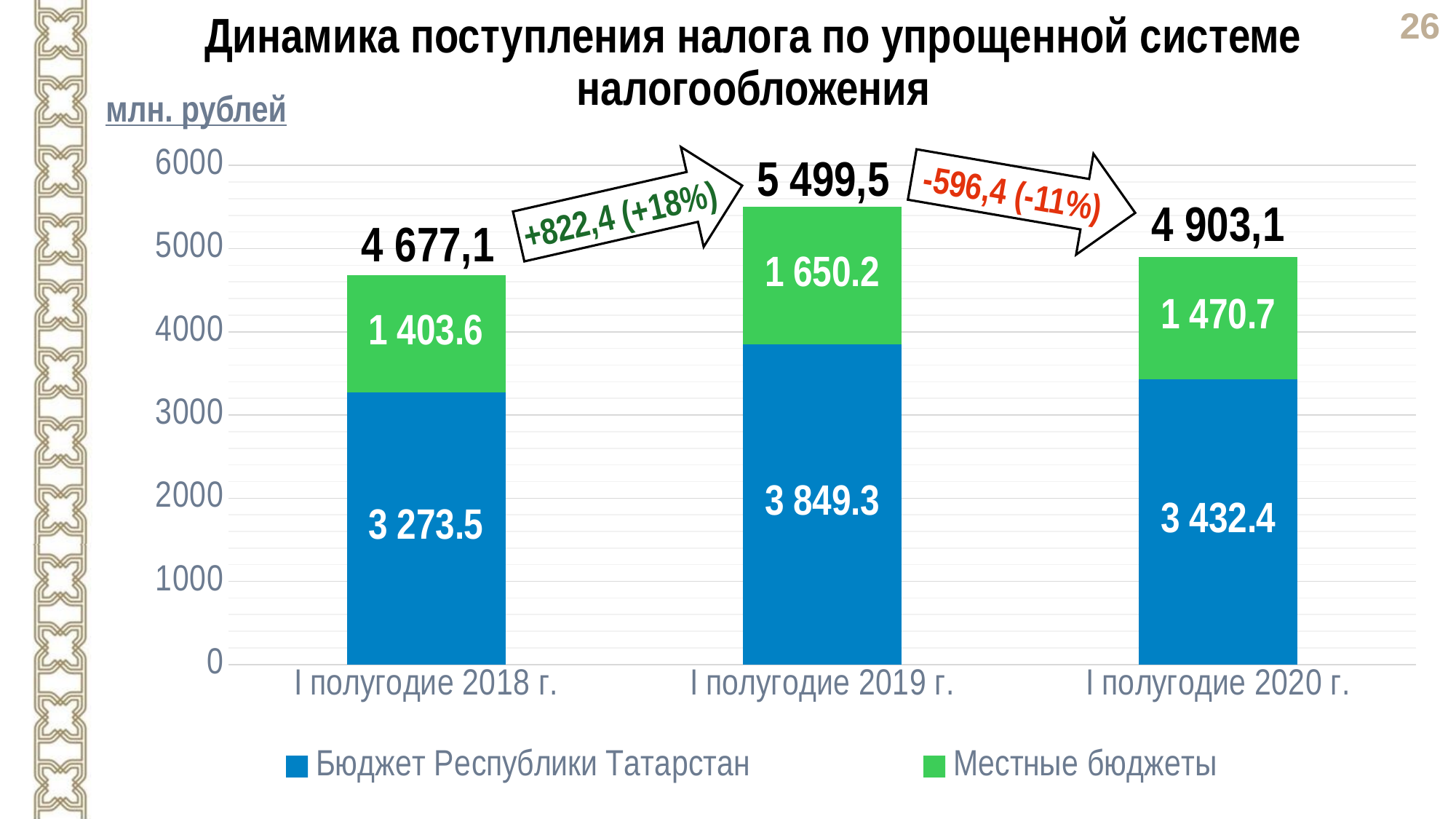

Динамика поступления налога по упрощенной системе налогообложения
млн. рублей

### Chart

| Category | Бюджет Республики Татарстан | Местные бюджеты |
|---|---|---|
| I полугодие 2018 г. | 3273.47533766 | 1403.59551763 |
| I полугодие 2019 г. | 3849.32998548 | 1650.2 |
| I полугодие 2020 г. | 3432.39412388 | 1470.68576056 |
5 499,5
-596,4 (-11%)
+822,4 (+18%)
4 903,1
4 677,1